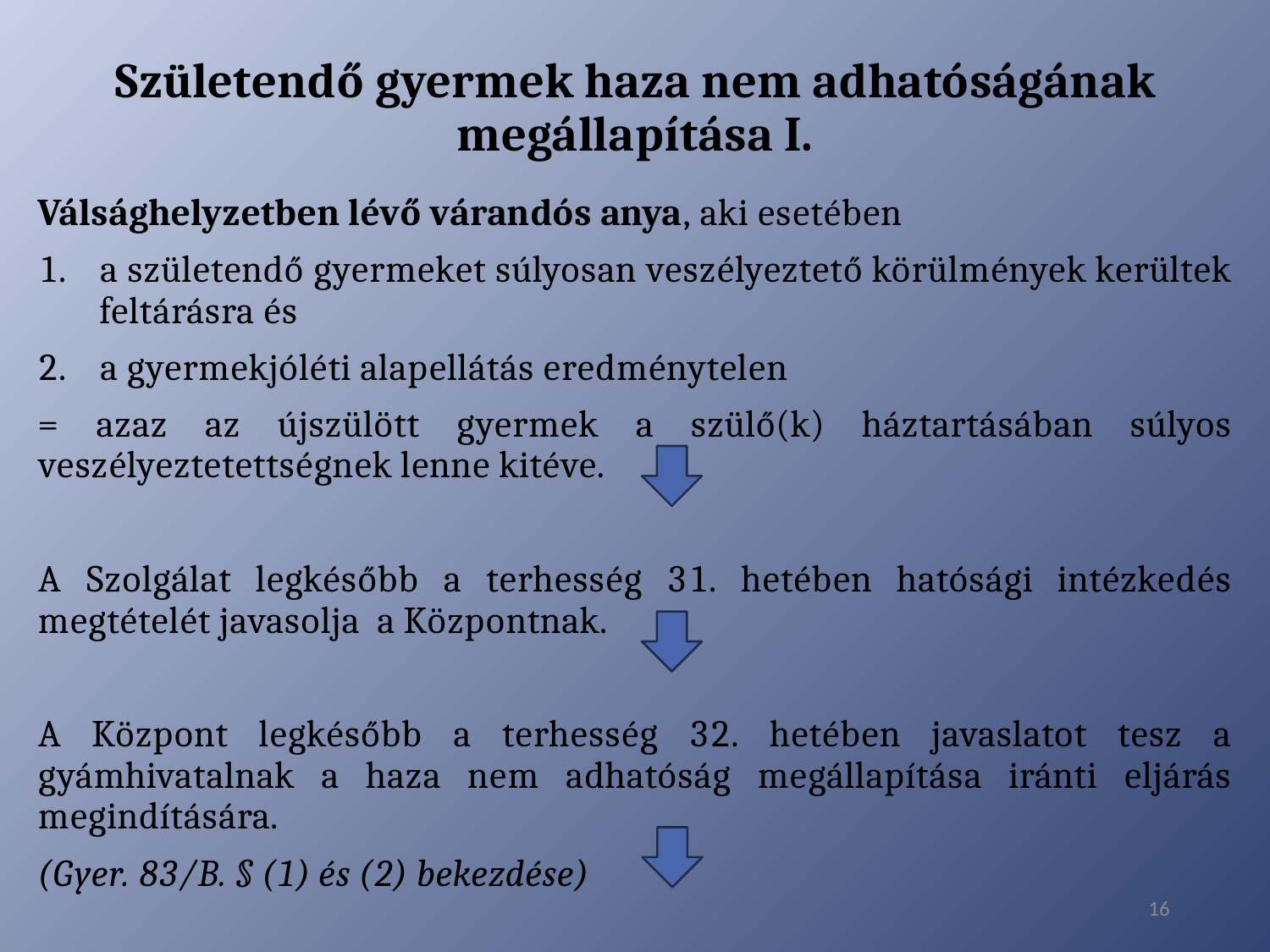

# Születendő gyermek haza nem adhatóságának megállapítása I.
Válsághelyzetben lévő várandós anya, aki esetében
a születendő gyermeket súlyosan veszélyeztető körülmények kerültek feltárásra és
a gyermekjóléti alapellátás eredménytelen
= azaz az újszülött gyermek a szülő(k) háztartásában súlyos veszélyeztetettségnek lenne kitéve.

A Szolgálat legkésőbb a terhesség 31. hetében hatósági intézkedés megtételét javasolja  a Központnak.

A Központ legkésőbb a terhesség 32. hetében javaslatot tesz a gyámhivatalnak a haza nem adhatóság megállapítása iránti eljárás megindítására.
(Gyer. 83/B. § (1) és (2) bekezdése)

16